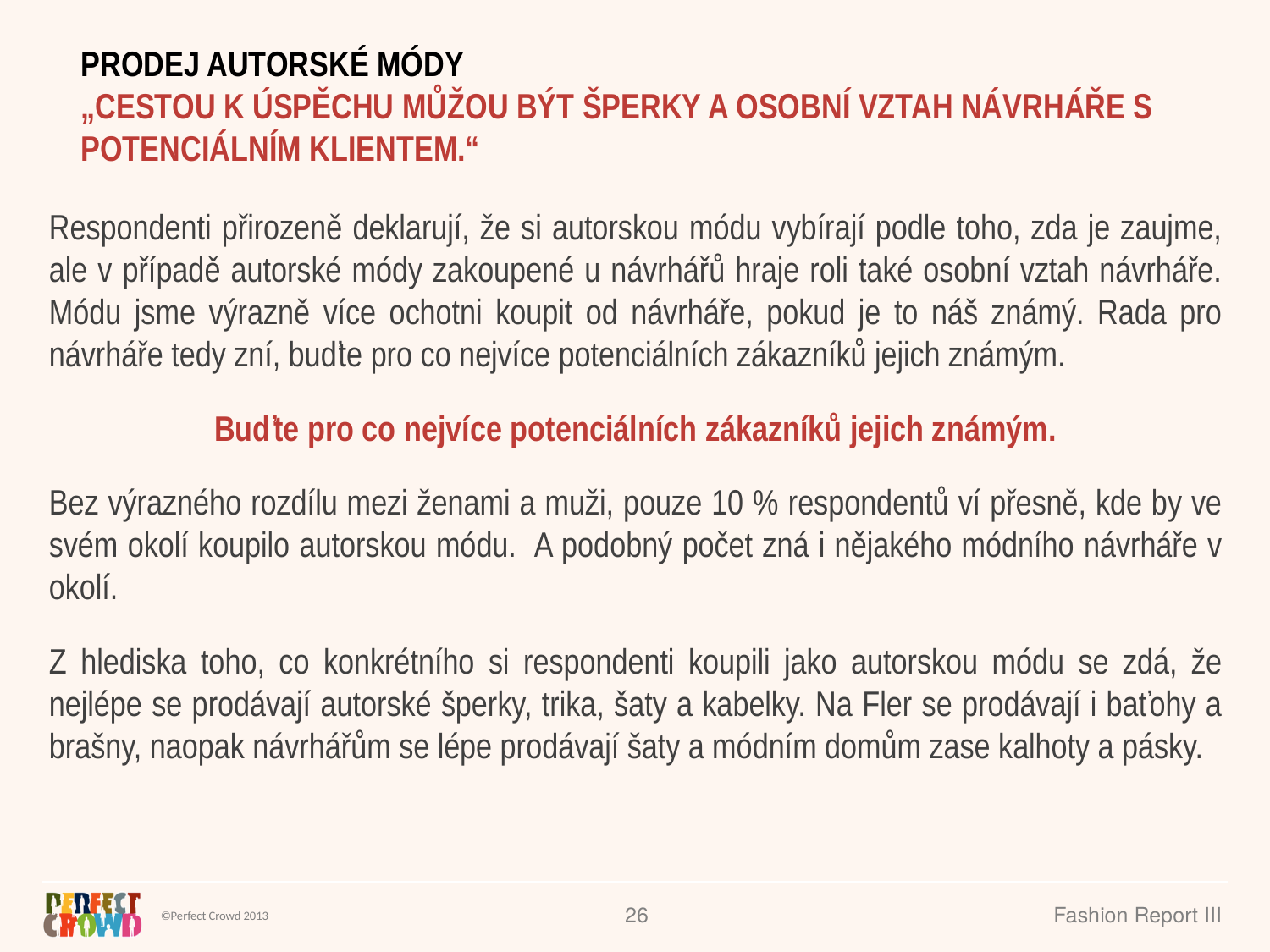

PRODEJ AUTORSKÉ MÓDY
„CESTOU K ÚSPĚCHU MŮŽOU BÝT ŠPERKY A OSOBNÍ VZTAH NÁVRHÁŘE S POTENCIÁLNÍM KLIENTEM.“
Respondenti přirozeně deklarují, že si autorskou módu vybírají podle toho, zda je zaujme, ale v případě autorské módy zakoupené u návrhářů hraje roli také osobní vztah návrháře. Módu jsme výrazně více ochotni koupit od návrháře, pokud je to náš známý. Rada pro návrháře tedy zní, buďte pro co nejvíce potenciálních zákazníků jejich známým.

Buďte pro co nejvíce potenciálních zákazníků jejich známým.

Bez výrazného rozdílu mezi ženami a muži, pouze 10 % respondentů ví přesně, kde by ve svém okolí koupilo autorskou módu.  A podobný počet zná i nějakého módního návrháře v okolí.

Z hlediska toho, co konkrétního si respondenti koupili jako autorskou módu se zdá, že nejlépe se prodávají autorské šperky, trika, šaty a kabelky. Na Fler se prodávají i baťohy a brašny, naopak návrhářům se lépe prodávají šaty a módním domům zase kalhoty a pásky.